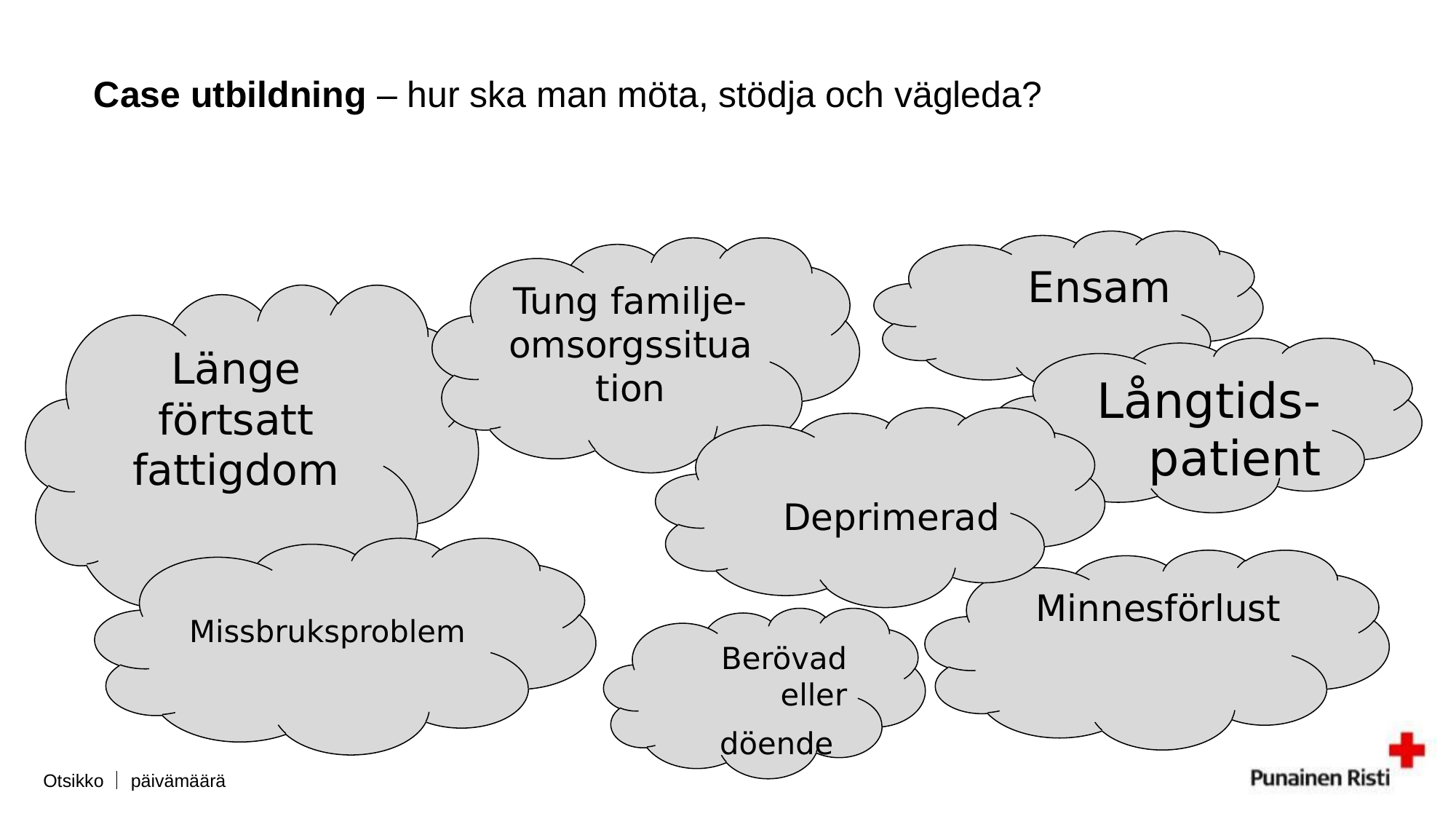

Case utbildning – hur ska man möta, stödja och vägleda?

Ensam
Tung familje-omsorgssituation
Länge förtsatt fattigdom
Långtids-patient

Deprimerad

Missbruksproblem
Minnesförlust
Berövad eller döende